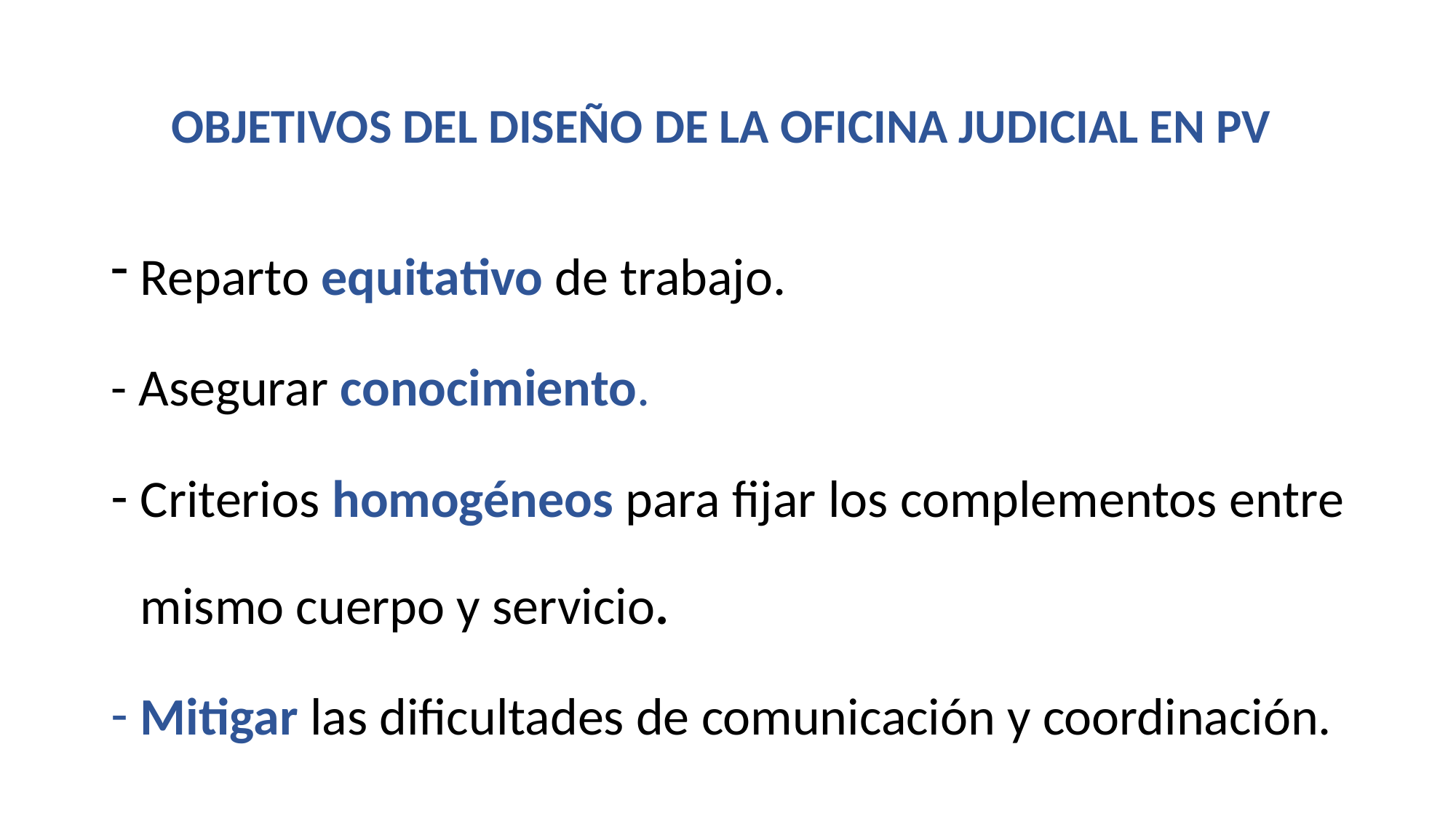

OBJETIVOS DEL DISEÑO DE LA OFICINA JUDICIAL EN PV
Reparto equitativo de trabajo.
- Asegurar conocimiento.
Criterios homogéneos para fijar los complementos entre mismo cuerpo y servicio.
Mitigar las dificultades de comunicación y coordinación.